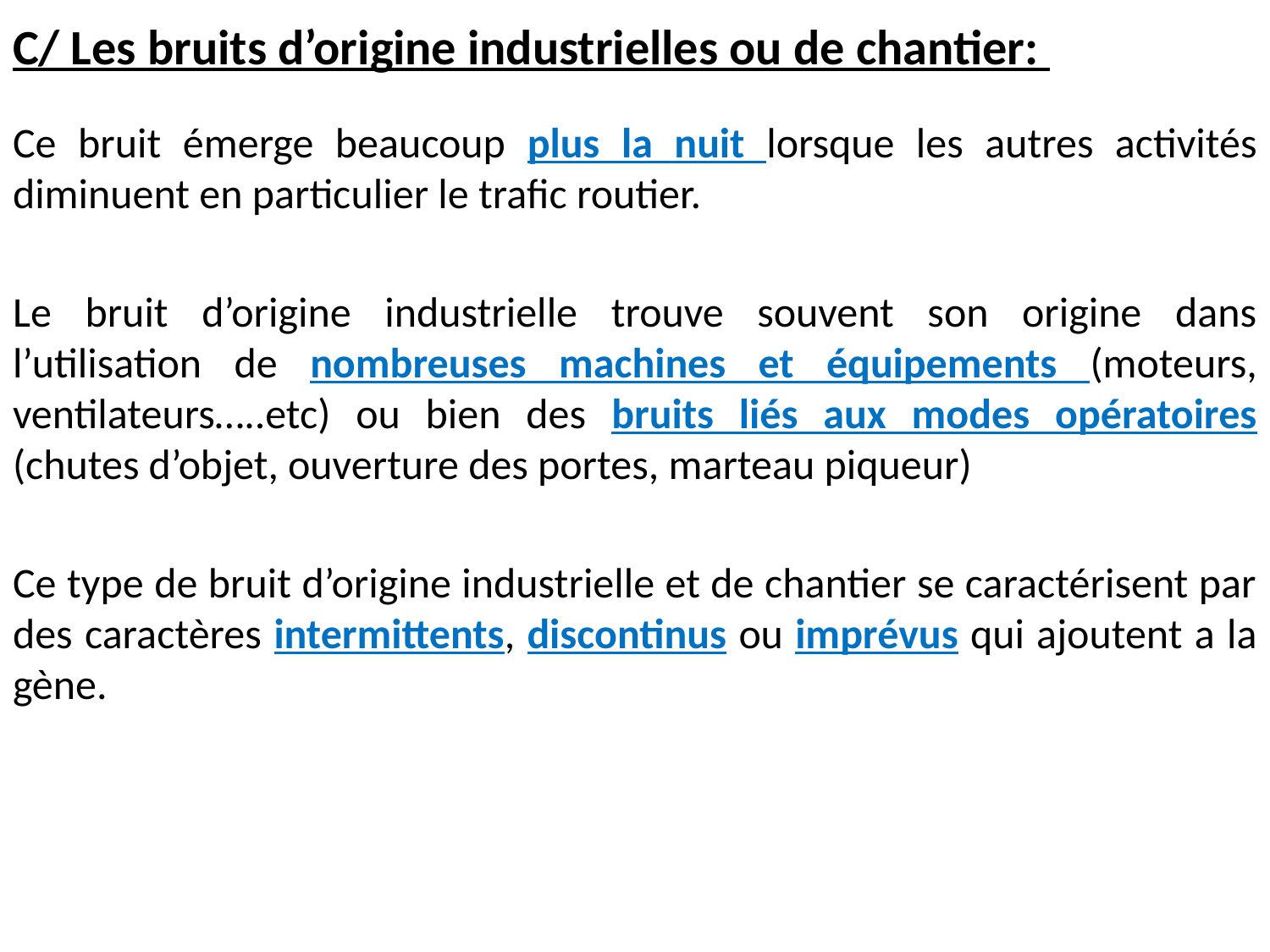

# C/ Les bruits d’origine industrielles ou de chantier:
Ce bruit émerge beaucoup plus la nuit lorsque les autres activités diminuent en particulier le trafic routier.

Le bruit d’origine industrielle trouve souvent son origine dans l’utilisation de nombreuses machines et équipements (moteurs, ventilateurs…..etc) ou bien des bruits liés aux modes opératoires (chutes d’objet, ouverture des portes, marteau piqueur)

Ce type de bruit d’origine industrielle et de chantier se caractérisent par des caractères intermittents, discontinus ou imprévus qui ajoutent a la gène.